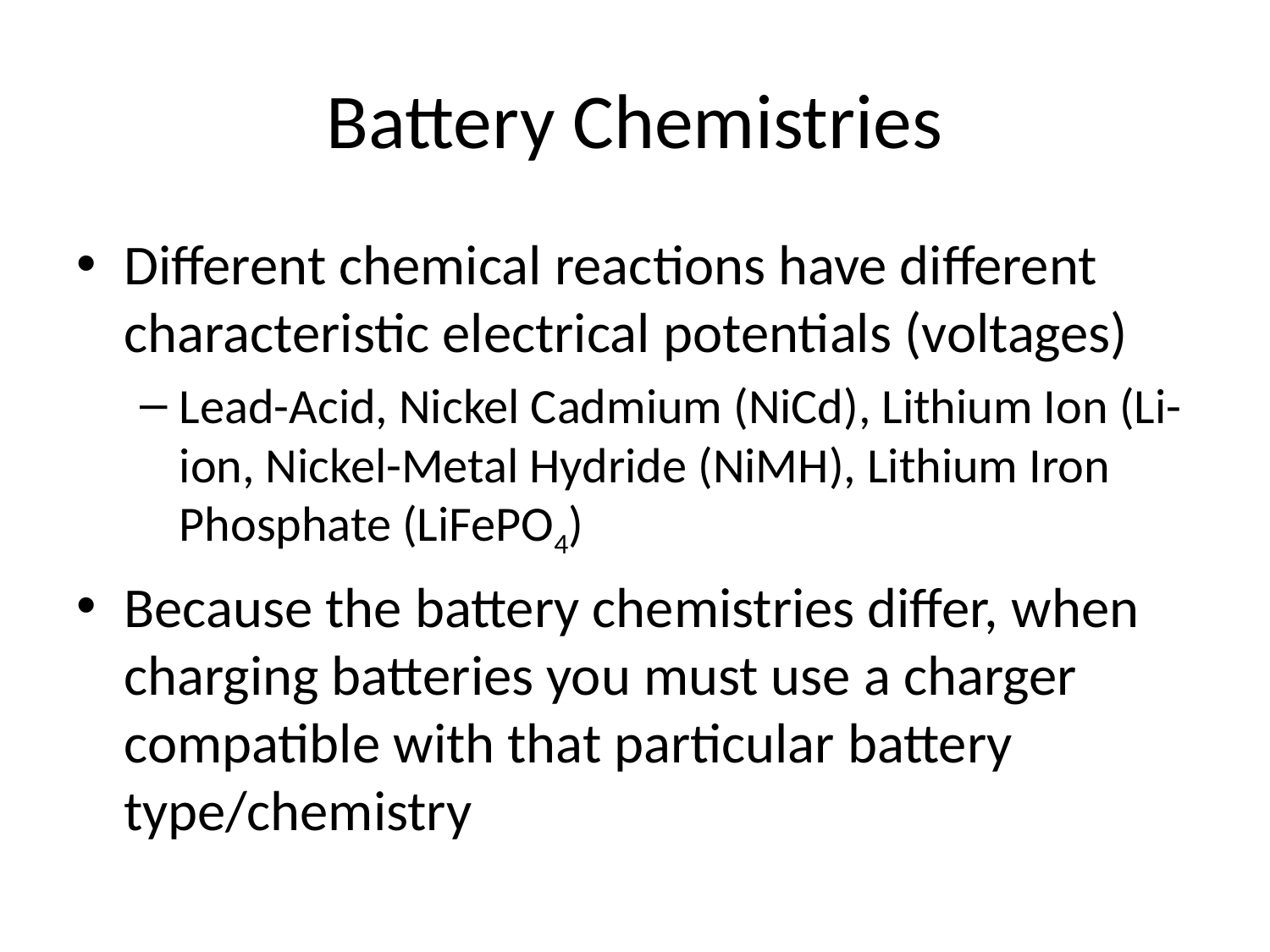

# Battery Chemistries
Different chemical reactions have different characteristic electrical potentials (voltages)
Lead-Acid, Nickel Cadmium (NiCd), Lithium Ion (Li-ion, Nickel-Metal Hydride (NiMH), Lithium Iron Phosphate (LiFePO4)
Because the battery chemistries differ, when charging batteries you must use a charger compatible with that particular battery type/chemistry